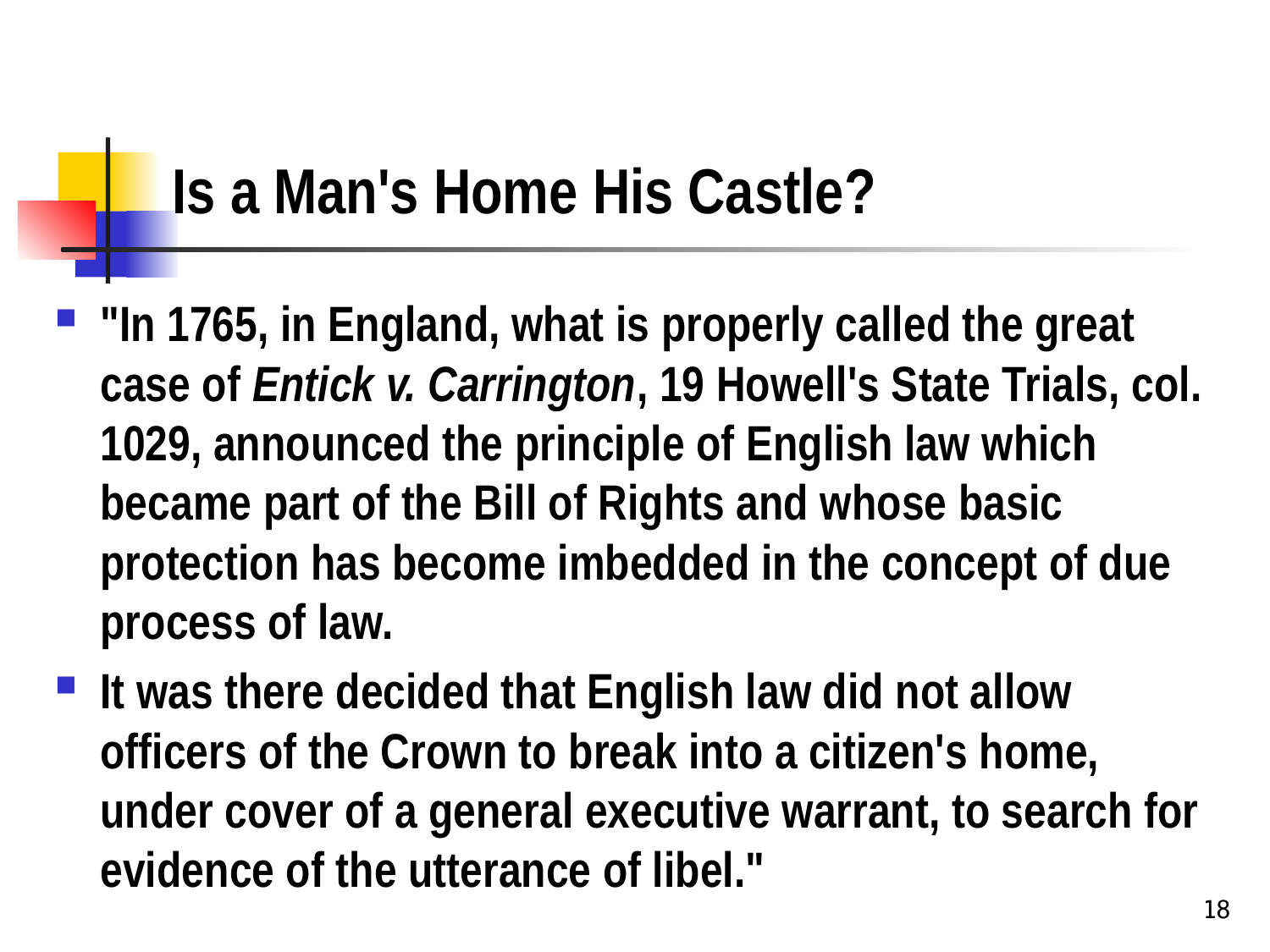

# Is a Man's Home His Castle?
"In 1765, in England, what is properly called the great case of Entick v. Carrington, 19 Howell's State Trials, col. 1029, announced the principle of English law which became part of the Bill of Rights and whose basic protection has become imbedded in the concept of due process of law.
It was there decided that English law did not allow officers of the Crown to break into a citizen's home, under cover of a general executive warrant, to search for evidence of the utterance of libel."
18